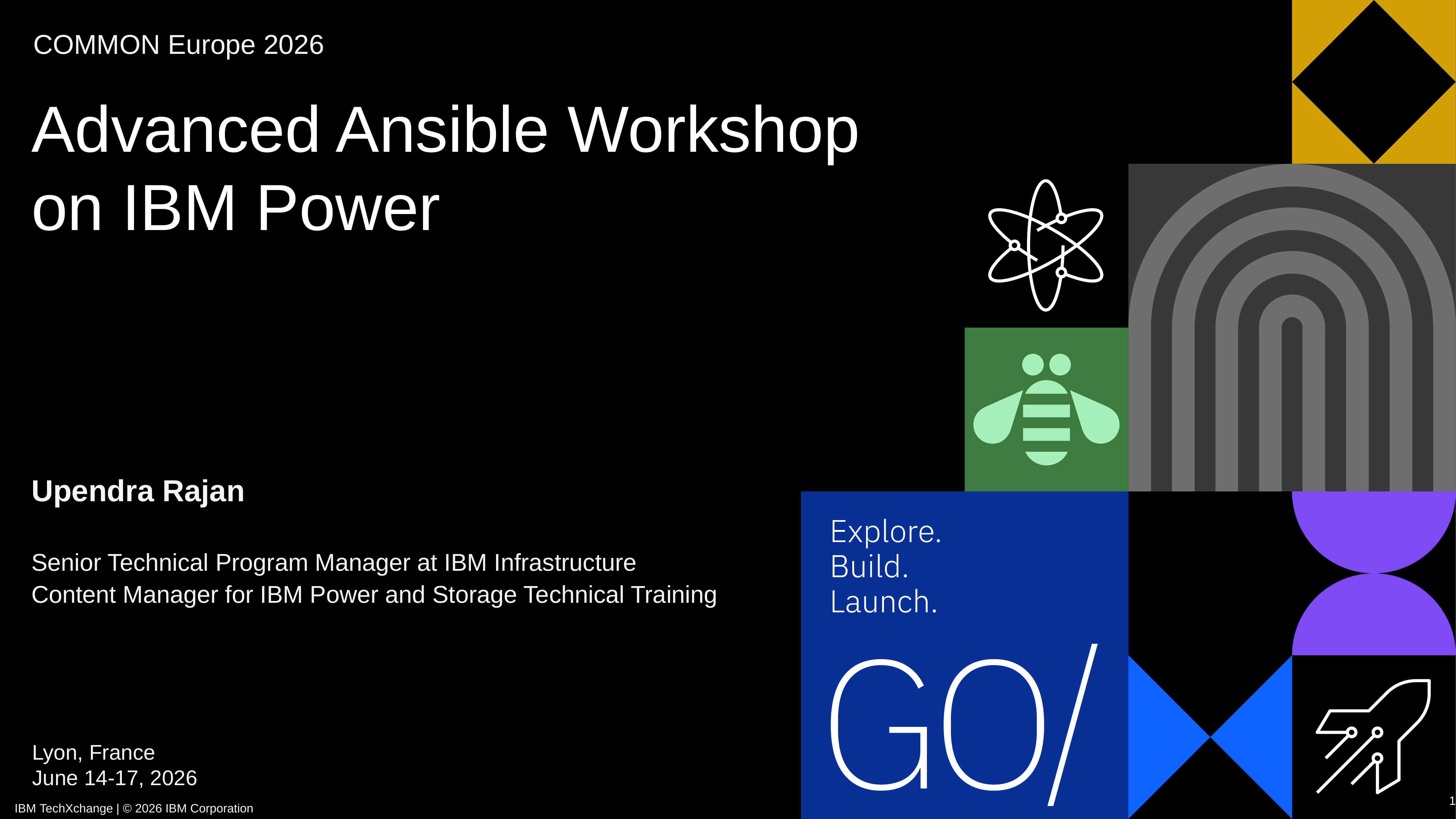

# Advanced Ansible Workshop on IBM Power
Upendra Rajan
Senior Technical Program Manager at IBM Infrastructure
Content Manager for IBM Power and Storage Technical Training

1
IBM TechXchange | © 2026 IBM Corporation